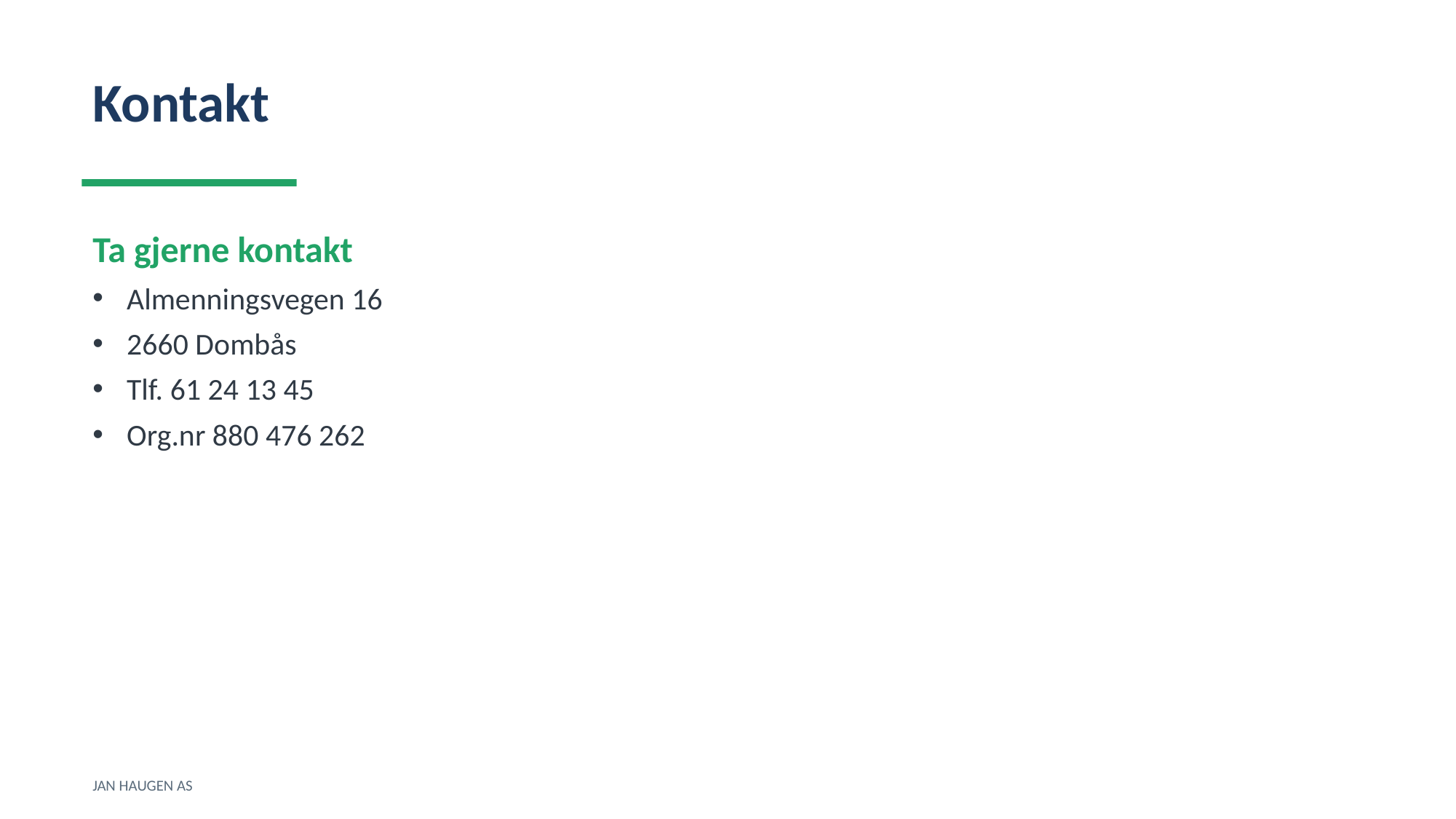

Kontakt

Ta gjerne kontakt
Almenningsvegen 16
2660 Dombås
Tlf. 61 24 13 45
Org.nr 880 476 262
JAN HAUGEN AS